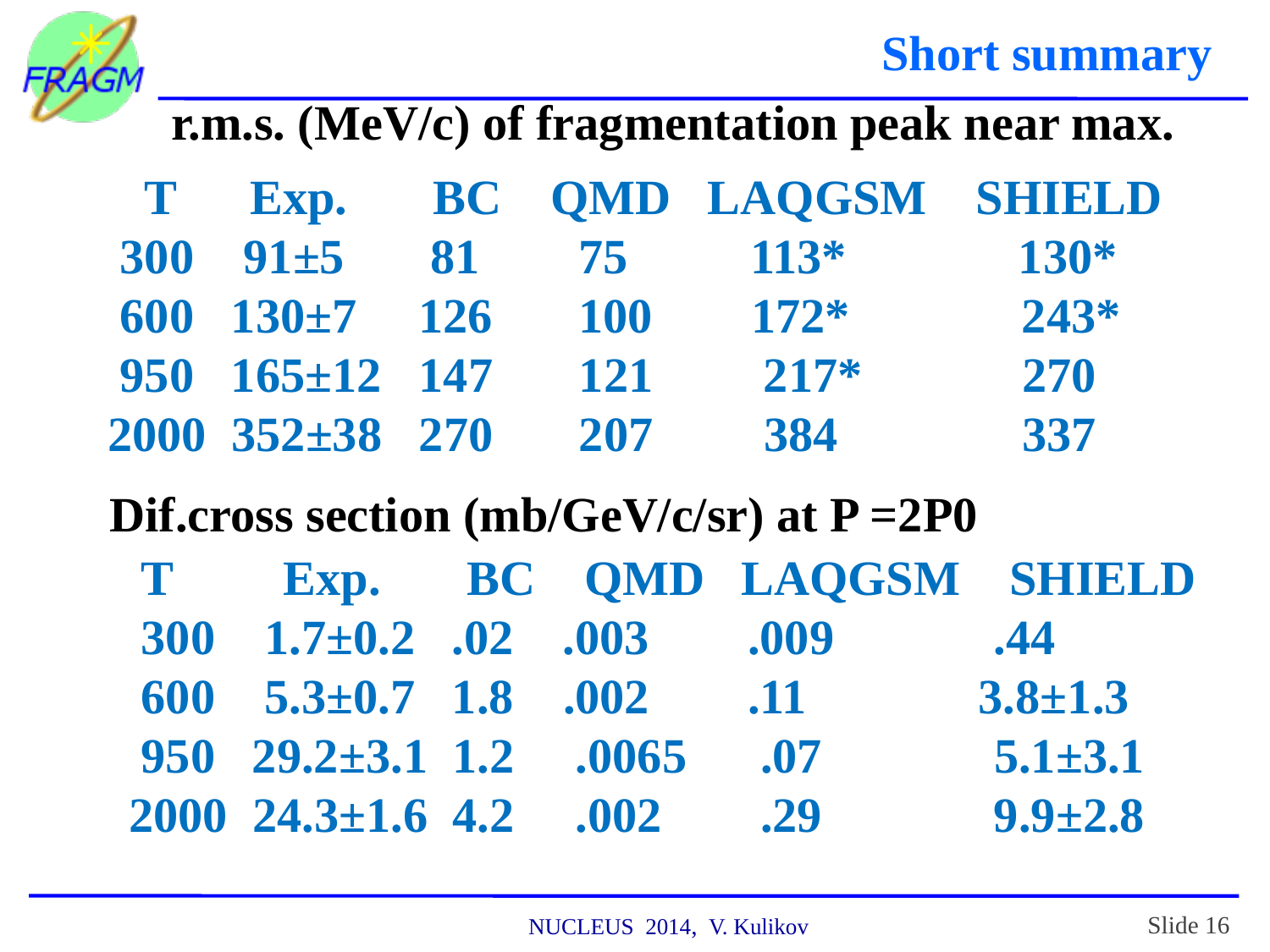

Short summary
r.m.s. (MeV/c) of fragmentation peak near max.

   T      Exp.       BC    QMD   LAQGSM    SHIELD
 300    91±5       81        75          113*              130*
 600   130±7     126       100        172*              243*
 950   165±12   147       121         217*             270
2000  352±38   270       207         384               337
 Dif.cross section (mb/GeV/c/sr) at P =2P0
 T         Exp.       BC    QMD   LAQGSM    SHIELD
 300    1.7±0.2   .02    .003        .009             .44
 600    5.3±0.7   1.8    .002        .11              3.8±1.3
 950   29.2±3.1  1.2     .0065      .07              5.1±3.1
2000  24.3±1.6  4.2     .002        .29              9.9±2.8